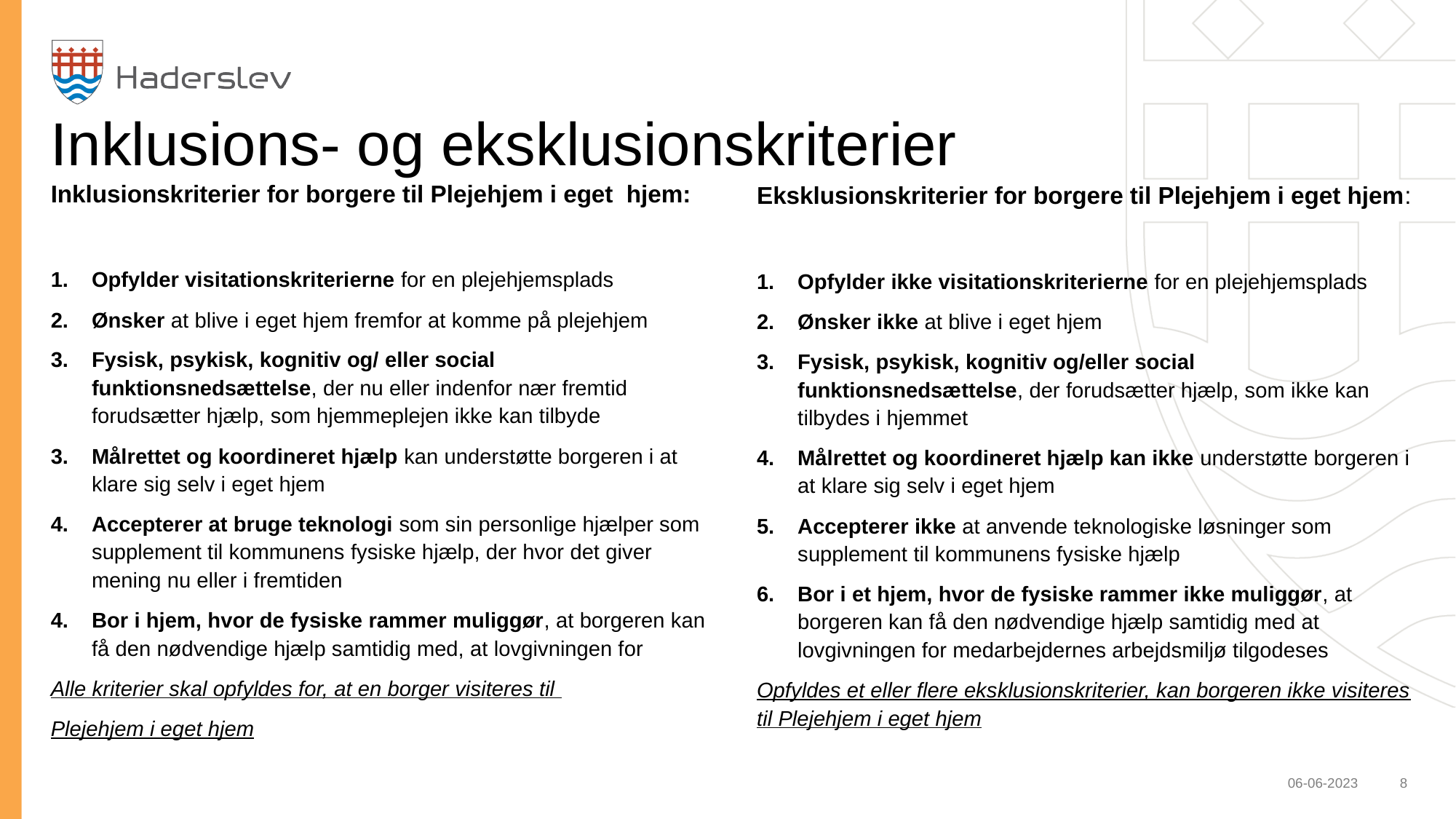

# Inklusions- og eksklusionskriterier
Inklusionskriterier for borgere til Plejehjem i eget  hjem:

Opfylder visitationskriterierne for en plejehjemsplads
Ønsker at blive i eget hjem fremfor at komme på plejehjem
Fysisk, psykisk, kognitiv og/ eller social  funktionsnedsættelse, der nu eller indenfor nær fremtid forudsætter hjælp, som hjemmeplejen ikke kan tilbyde
Målrettet og koordineret hjælp kan understøtte borgeren i at klare sig selv i eget hjem
Accepterer at bruge teknologi som sin personlige hjælper som supplement til kommunens fysiske hjælp, der hvor det giver mening nu eller i fremtiden
Bor i hjem, hvor de fysiske rammer muliggør, at borgeren kan få den nødvendige hjælp samtidig med, at lovgivningen for
Alle kriterier skal opfyldes for, at en borger visiteres til
Plejehjem i eget hjem

Eksklusionskriterier for borgere til Plejehjem i eget hjem:

Opfylder ikke visitationskriterierne for en plejehjemsplads
Ønsker ikke at blive i eget hjem
Fysisk, psykisk, kognitiv og/eller social funktionsnedsættelse, der forudsætter hjælp, som ikke kan tilbydes i hjemmet
Målrettet og koordineret hjælp kan ikke understøtte borgeren i at klare sig selv i eget hjem
Accepterer ikke at anvende teknologiske løsninger som supplement til kommunens fysiske hjælp
Bor i et hjem, hvor de fysiske rammer ikke muliggør, at borgeren kan få den nødvendige hjælp samtidig med at lovgivningen for medarbejdernes arbejdsmiljø tilgodeses
Opfyldes et eller flere eksklusionskriterier, kan borgeren ikke visiteres til Plejehjem i eget hjem
  8
06-06-2023